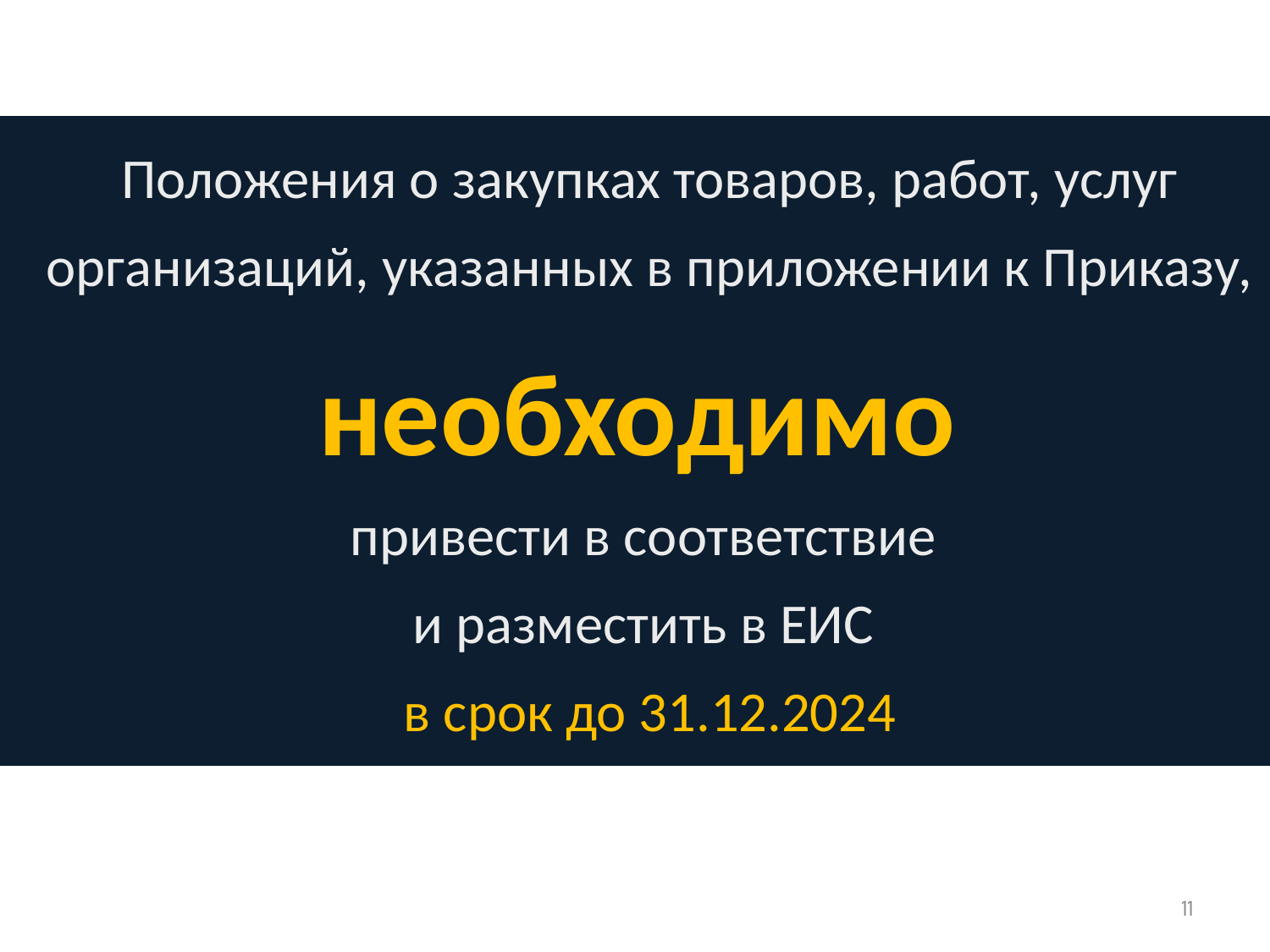

#
Положения о закупках товаров, работ, услуг организаций, указанных в приложении к Приказу, необходимо
привести в соответствие
и разместить в ЕИС
в срок до 31.12.2024

11